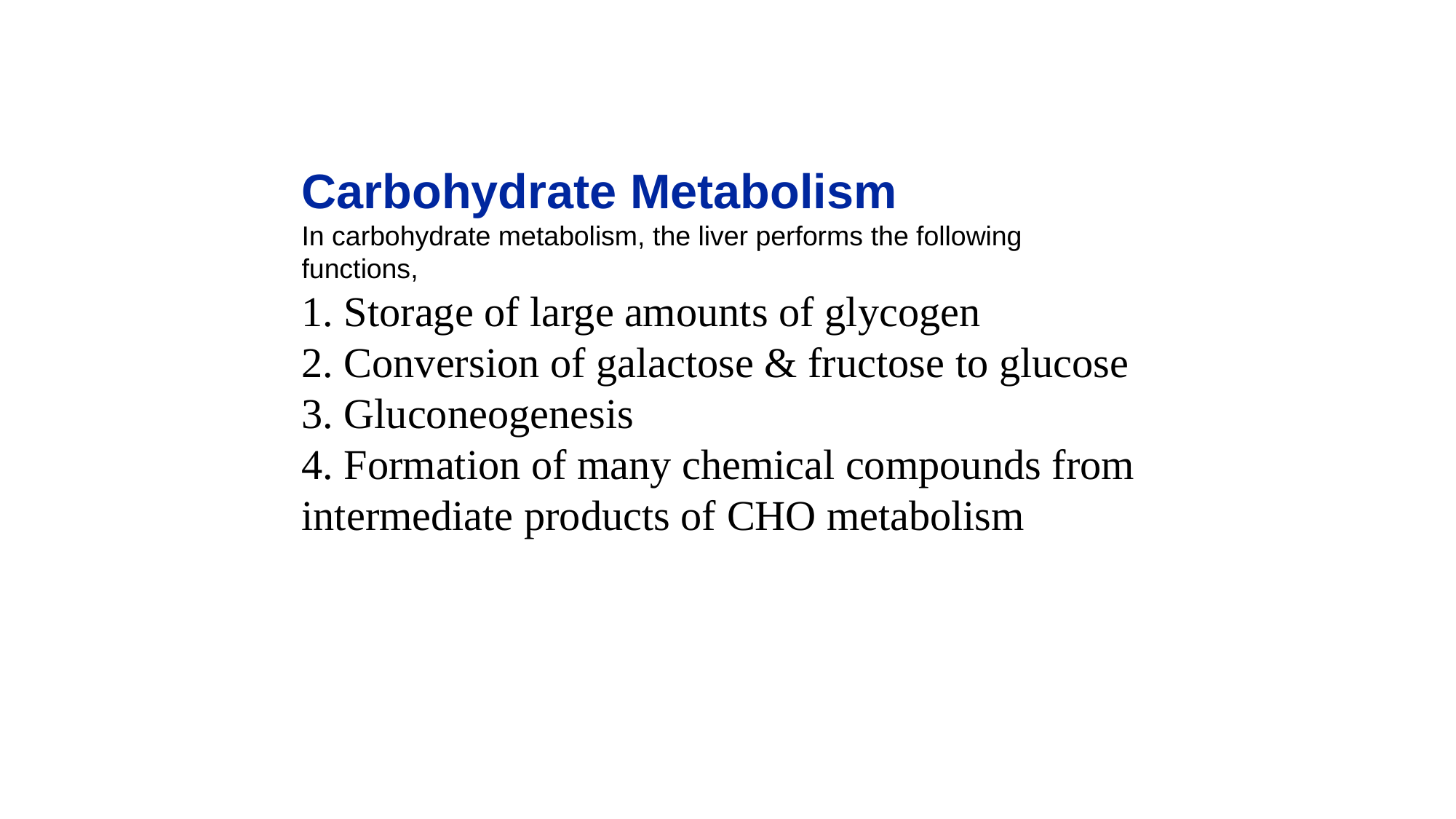

Carbohydrate Metabolism
In carbohydrate metabolism, the liver performs the following
functions,
1. Storage of large amounts of glycogen
2. Conversion of galactose & fructose to glucose
3. Gluconeogenesis
4. Formation of many chemical compounds from intermediate products of CHO metabolism